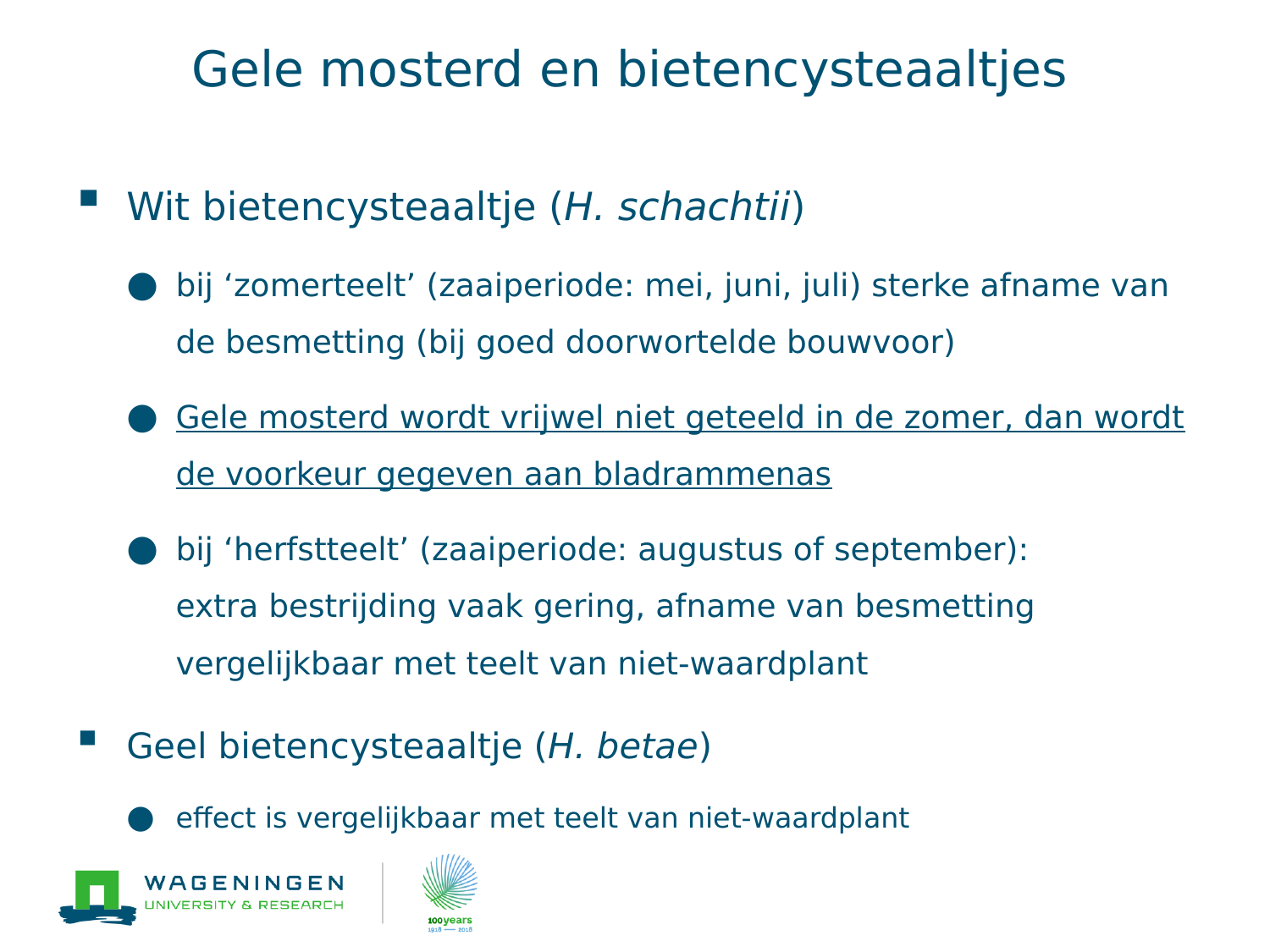

# Gele mosterd en bietencysteaaltjes
Wit bietencysteaaltje (H. schachtii)
bij ‘zomerteelt’ (zaaiperiode: mei, juni, juli) sterke afname van de besmetting (bij goed doorwortelde bouwvoor)
Gele mosterd wordt vrijwel niet geteeld in de zomer, dan wordt de voorkeur gegeven aan bladrammenas
bij ‘herfstteelt’ (zaaiperiode: augustus of september):
extra bestrijding vaak gering, afname van besmetting vergelijkbaar met teelt van niet-waardplant
Geel bietencysteaaltje (H. betae)
effect is vergelijkbaar met teelt van niet-waardplant